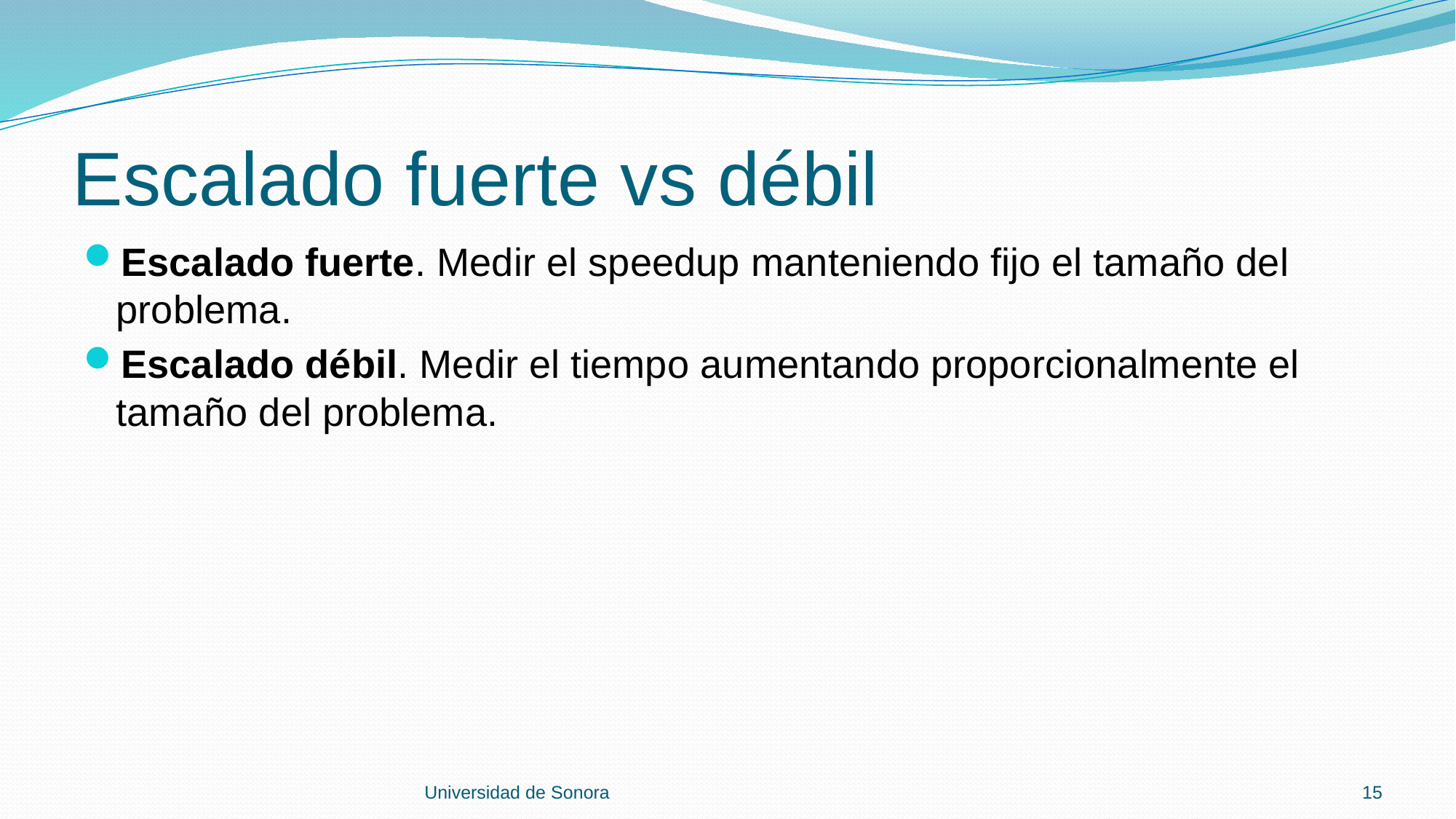

# Escalado fuerte vs débil
Escalado fuerte. Medir el speedup manteniendo fijo el tamaño del problema.
Escalado débil. Medir el tiempo aumentando proporcionalmente el tamaño del problema.

Universidad de Sonora
15